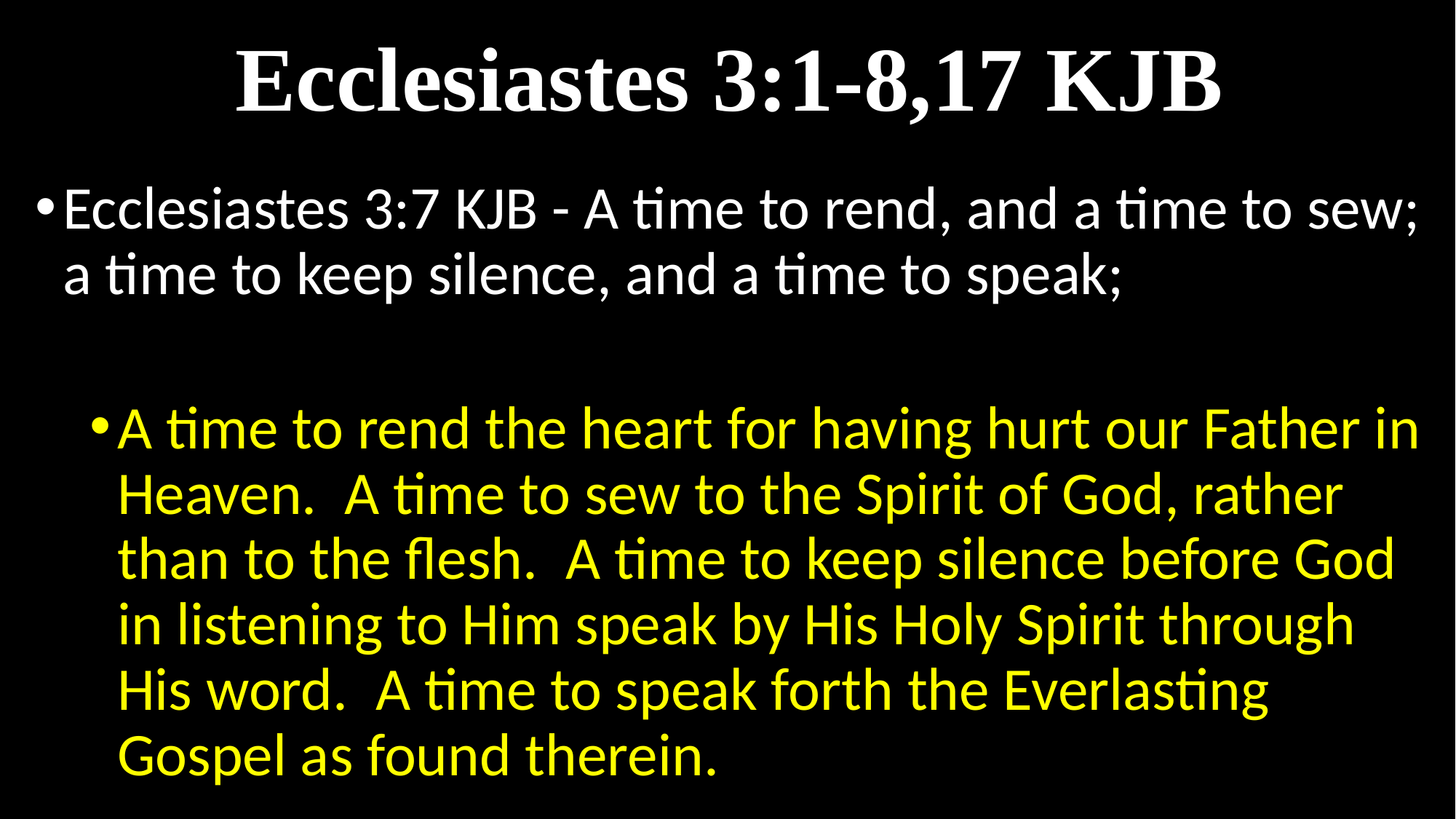

# Ecclesiastes 3:1-8,17 KJB
Ecclesiastes 3:7 KJB - A time to rend, and a time to sew; a time to keep silence, and a time to speak;

A time to rend the heart for having hurt our Father in Heaven.  A time to sew to the Spirit of God, rather than to the flesh.  A time to keep silence before God in listening to Him speak by His Holy Spirit through His word.  A time to speak forth the Everlasting Gospel as found therein.